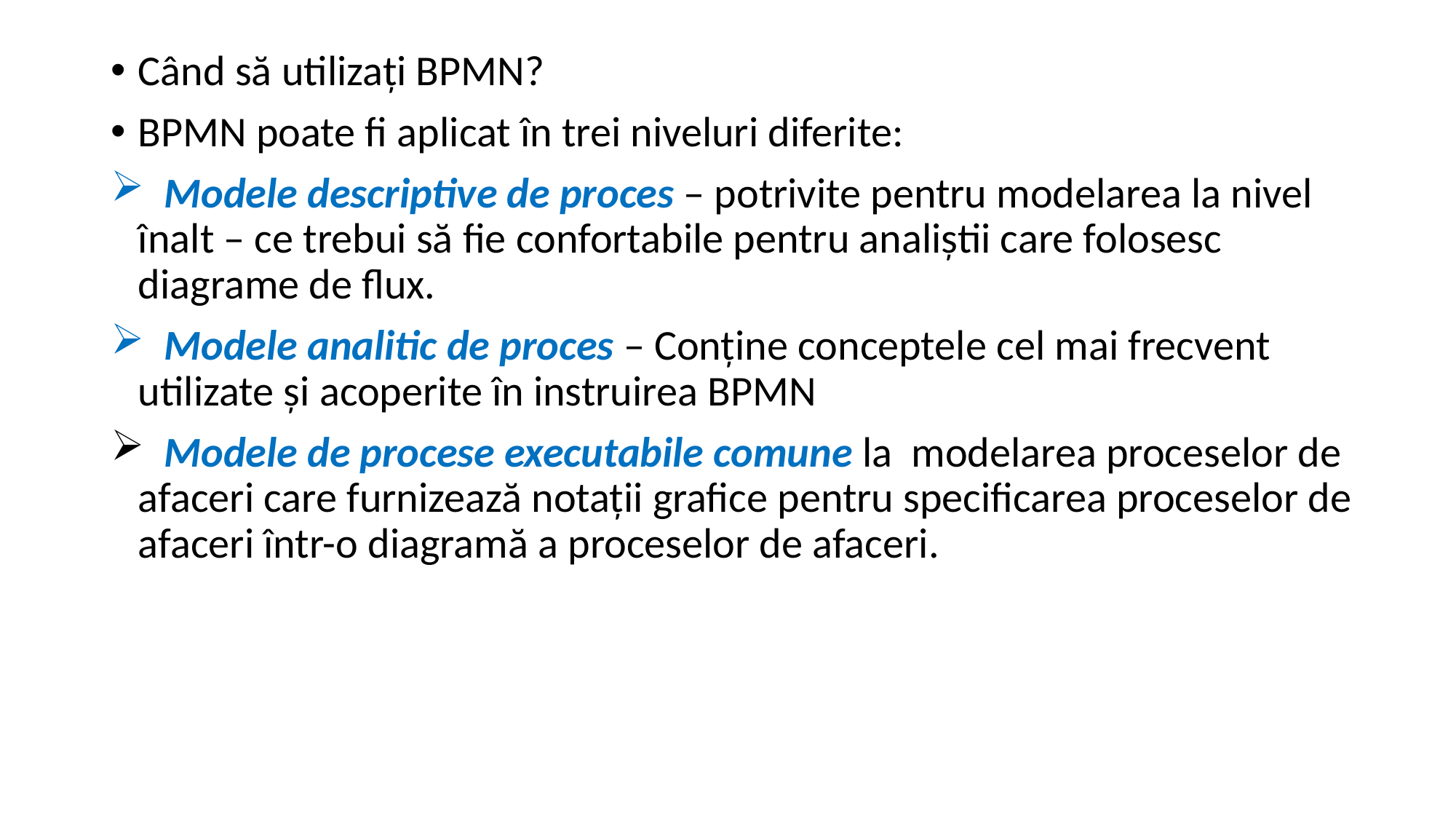

Când să utilizați BPMN?
BPMN poate fi aplicat în trei niveluri diferite:
  Modele descriptive de proces – potrivite pentru modelarea la nivel înalt – ce trebui să fie confortabile pentru analiștii care folosesc diagrame de flux.
  Modele analitic de proces – Conține conceptele cel mai frecvent utilizate și acoperite în instruirea BPMN
  Modele de procese executabile comune la  modelarea proceselor de afaceri care furnizează notații grafice pentru specificarea proceselor de afaceri într-o diagramă a proceselor de afaceri.